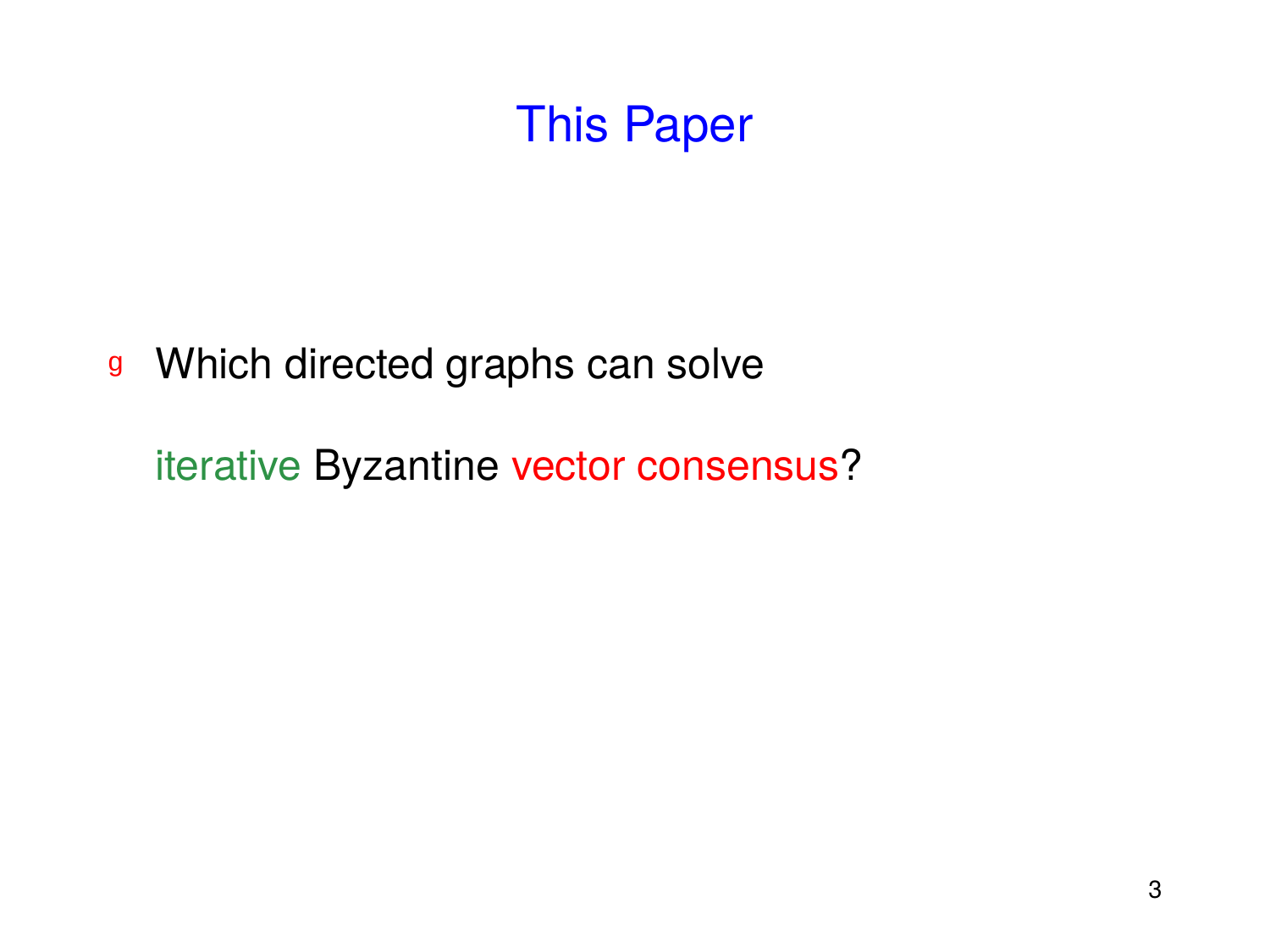

# This Paper

Which directed graphs can solve
iterative Byzantine vector consensus?
3